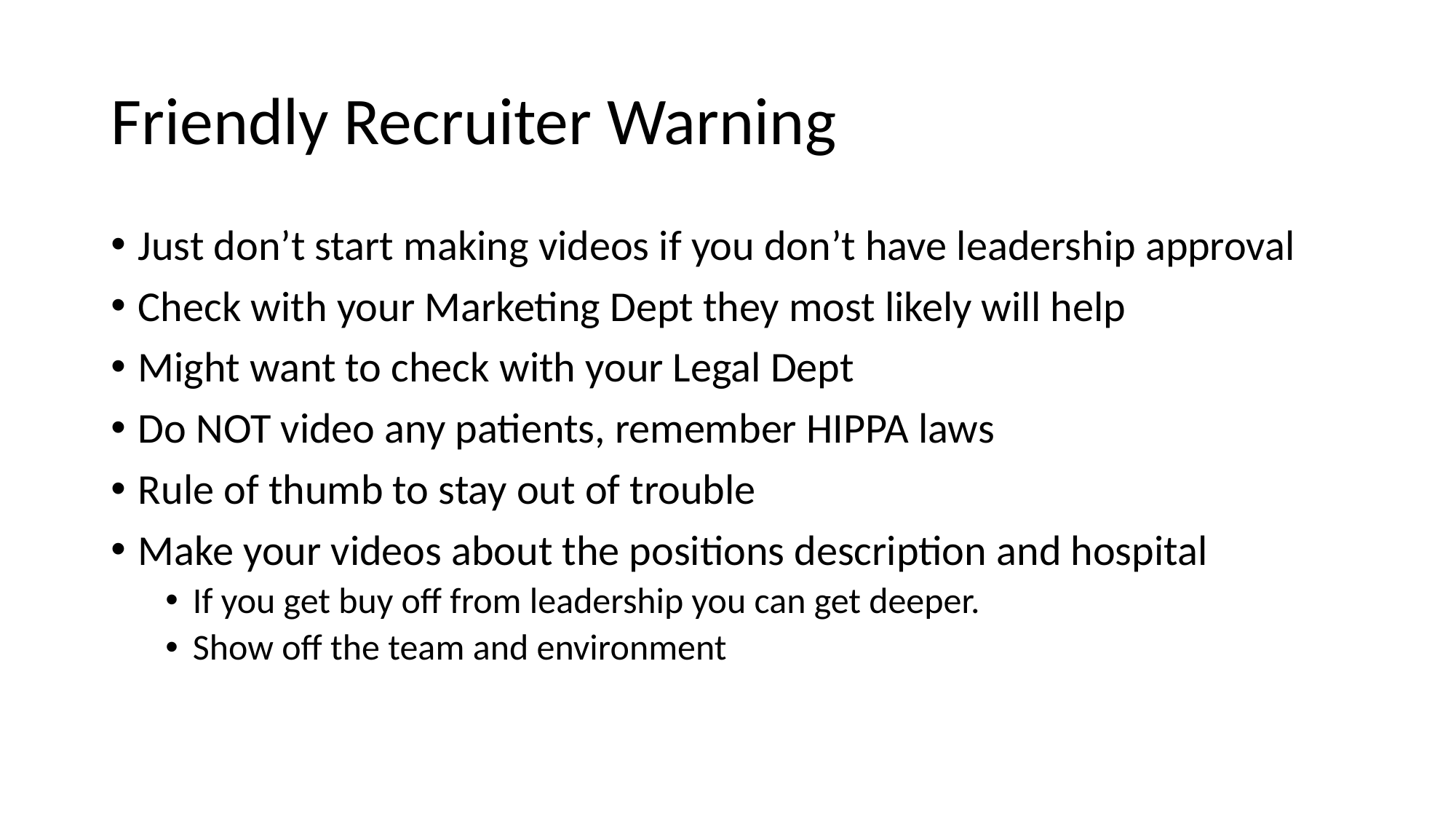

# Friendly Recruiter Warning
Just don’t start making videos if you don’t have leadership approval
Check with your Marketing Dept they most likely will help
Might want to check with your Legal Dept
Do NOT video any patients, remember HIPPA laws
Rule of thumb to stay out of trouble
Make your videos about the positions description and hospital
If you get buy off from leadership you can get deeper.
Show off the team and environment